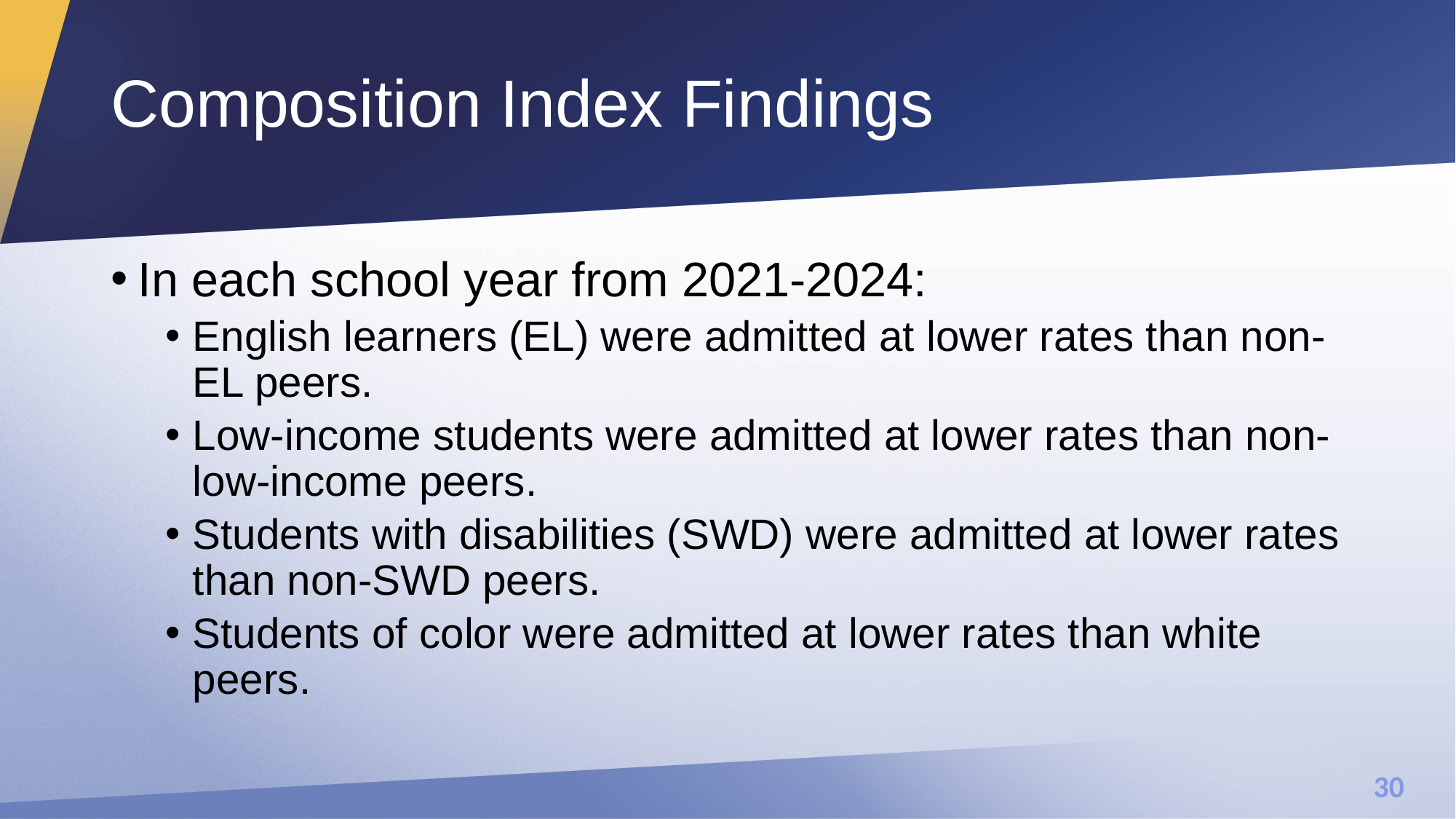

# Composition Index Findings
In each school year from 2021-2024:
English learners (EL) were admitted at lower rates than non-EL peers.
Low-income students were admitted at lower rates than non-low-income peers.
Students with disabilities (SWD) were admitted at lower rates than non-SWD peers.
Students of color were admitted at lower rates than white peers.